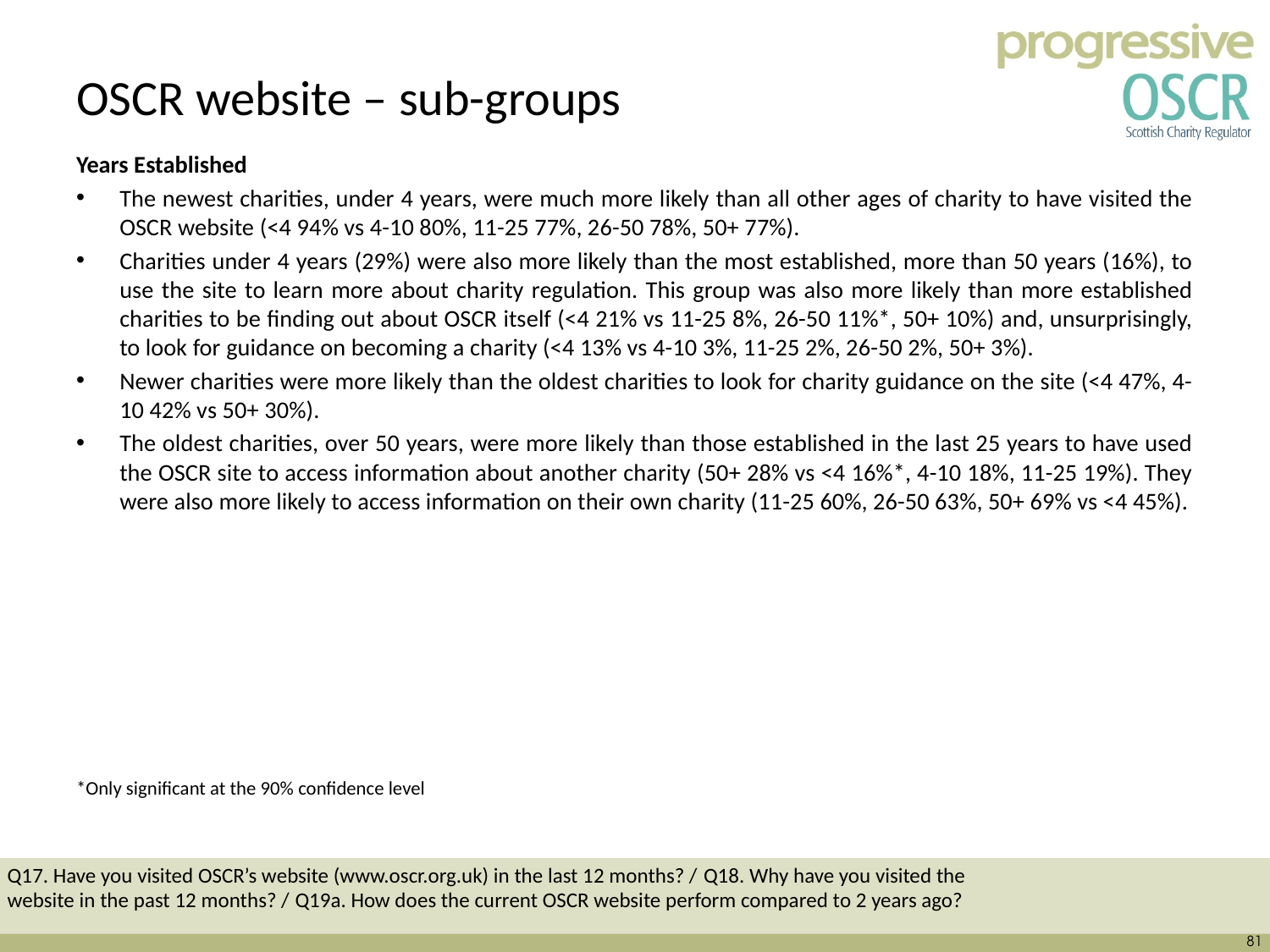

# OSCR website – sub-groups
Years Established
The newest charities, under 4 years, were much more likely than all other ages of charity to have visited the OSCR website (<4 94% vs 4-10 80%, 11-25 77%, 26-50 78%, 50+ 77%).
Charities under 4 years (29%) were also more likely than the most established, more than 50 years (16%), to use the site to learn more about charity regulation. This group was also more likely than more established charities to be finding out about OSCR itself (<4 21% vs 11-25 8%, 26-50 11%*, 50+ 10%) and, unsurprisingly, to look for guidance on becoming a charity (<4 13% vs 4-10 3%, 11-25 2%, 26-50 2%, 50+ 3%).
Newer charities were more likely than the oldest charities to look for charity guidance on the site (<4 47%, 4-10 42% vs 50+ 30%).
The oldest charities, over 50 years, were more likely than those established in the last 25 years to have used the OSCR site to access information about another charity (50+ 28% vs <4 16%*, 4-10 18%, 11-25 19%). They were also more likely to access information on their own charity (11-25 60%, 26-50 63%, 50+ 69% vs <4 45%).

*Only significant at the 90% confidence level

Q17. Have you visited OSCR’s website (www.oscr.org.uk) in the last 12 months? / Q18. Why have you visited the website in the past 12 months? / Q19a. How does the current OSCR website perform compared to 2 years ago?

81